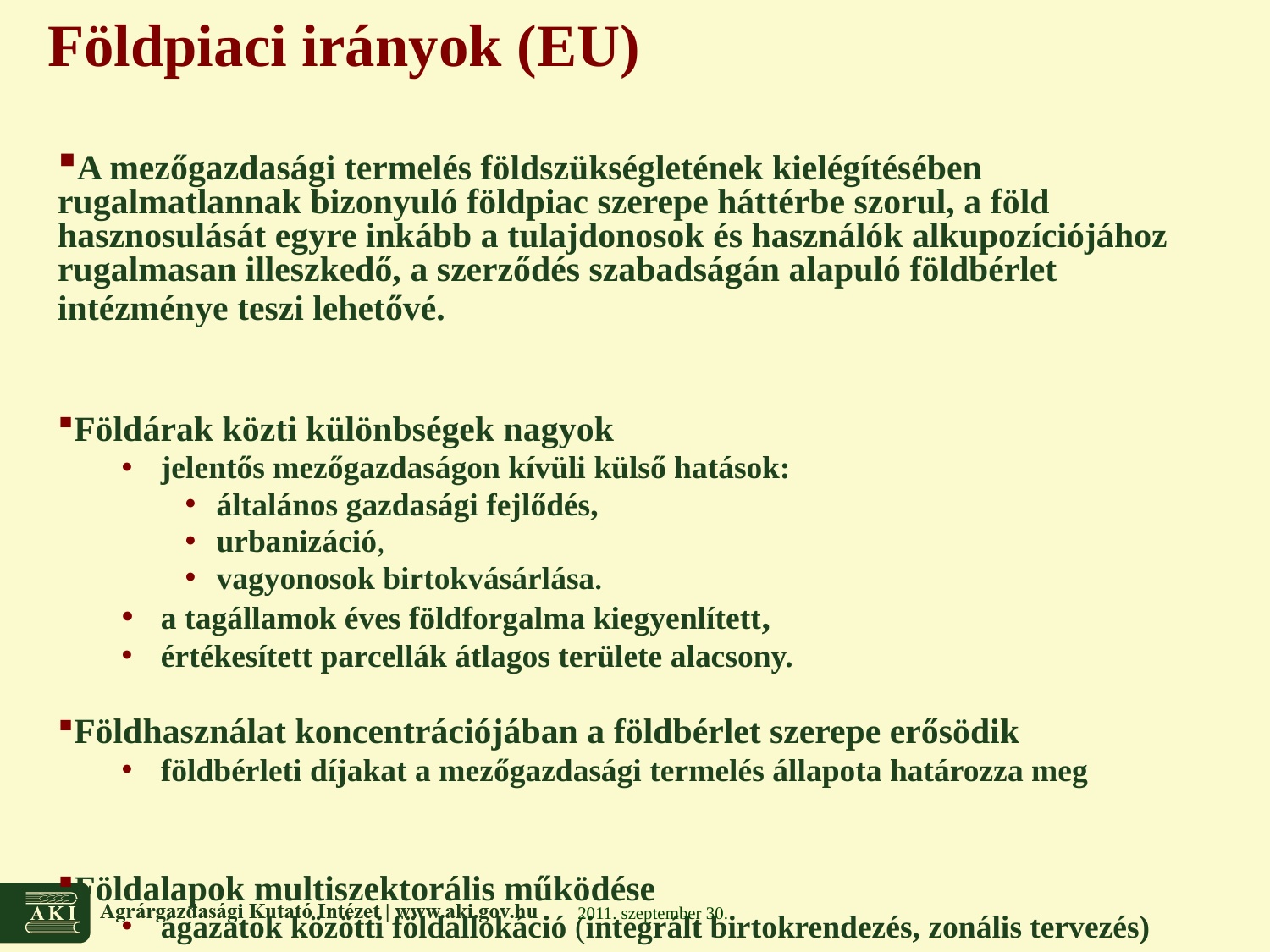

# Földpiaci irányok (EU)
A mezőgazdasági termelés földszükségletének kielégítésében rugalmatlannak bizonyuló földpiac szerepe háttérbe szorul, a föld hasznosulását egyre inkább a tulajdonosok és használók alkupozíciójához rugalmasan illeszkedő, a szerződés szabadságán alapuló földbérlet intézménye teszi lehetővé.

Földárak közti különbségek nagyok
jelentős mezőgazdaságon kívüli külső hatások:
általános gazdasági fejlődés,
urbanizáció,
vagyonosok birtokvásárlása.
a tagállamok éves földforgalma kiegyenlített,
értékesített parcellák átlagos területe alacsony.

Földhasználat koncentrációjában a földbérlet szerepe erősödik
földbérleti díjakat a mezőgazdasági termelés állapota határozza meg

Földalapok multiszektorális működése
ágazatok közötti földallokáció (integrált birtokrendezés, zonális tervezés)
2011. szeptember 30.